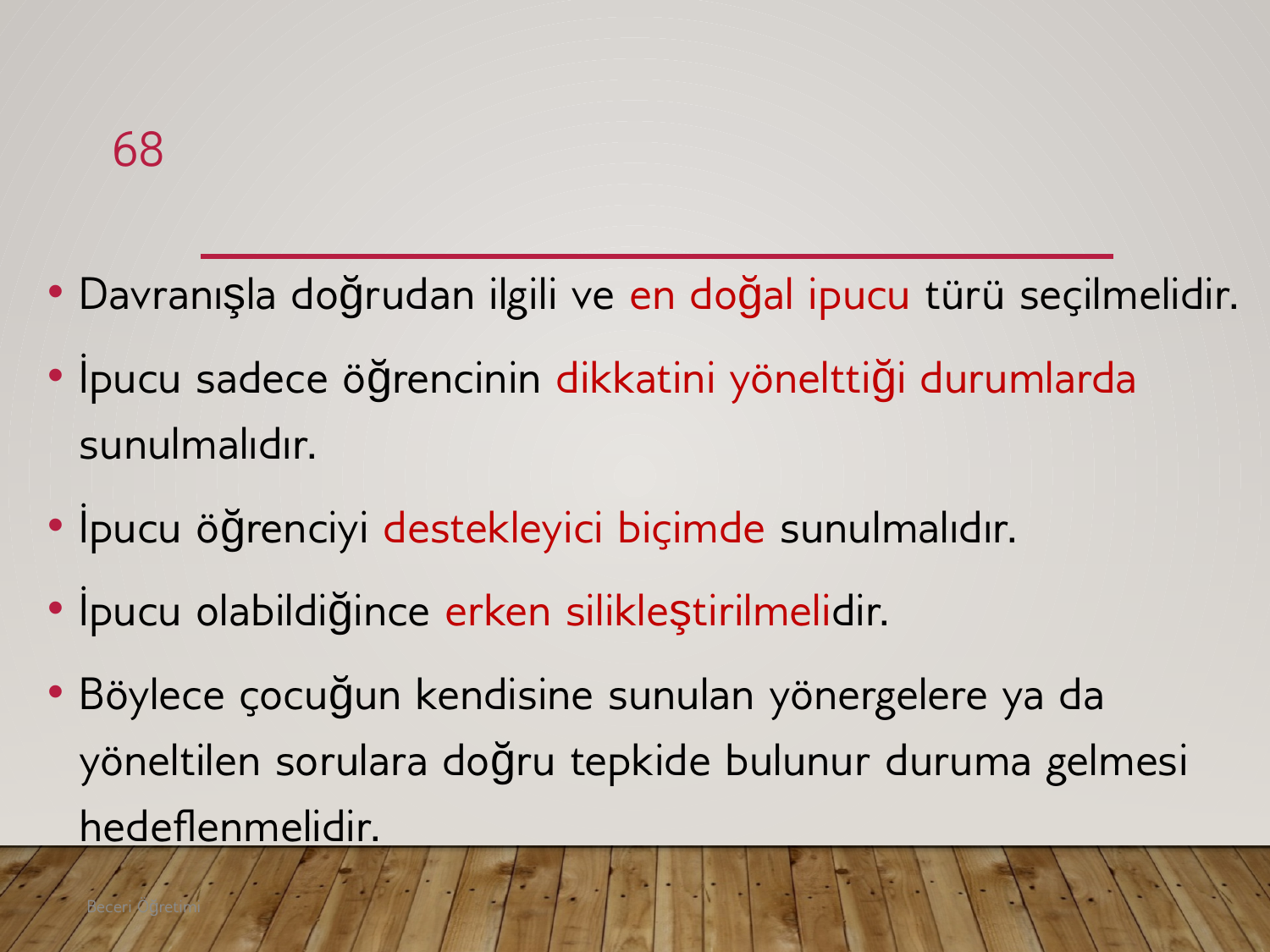

68
#
Davranışla doğrudan ilgili ve en doğal ipucu türü seçilmelidir.
İpucu sadece öğrencinin dikkatini yönelttiği durumlarda sunulmalıdır.
İpucu öğrenciyi destekleyici biçimde sunulmalıdır.
İpucu olabildiğince erken silikleştirilmelidir.
Böylece çocuğun kendisine sunulan yönergelere ya da yöneltilen sorulara doğru tepkide bulunur duruma gelmesi hedeflenmelidir.
Beceri Öğretimi